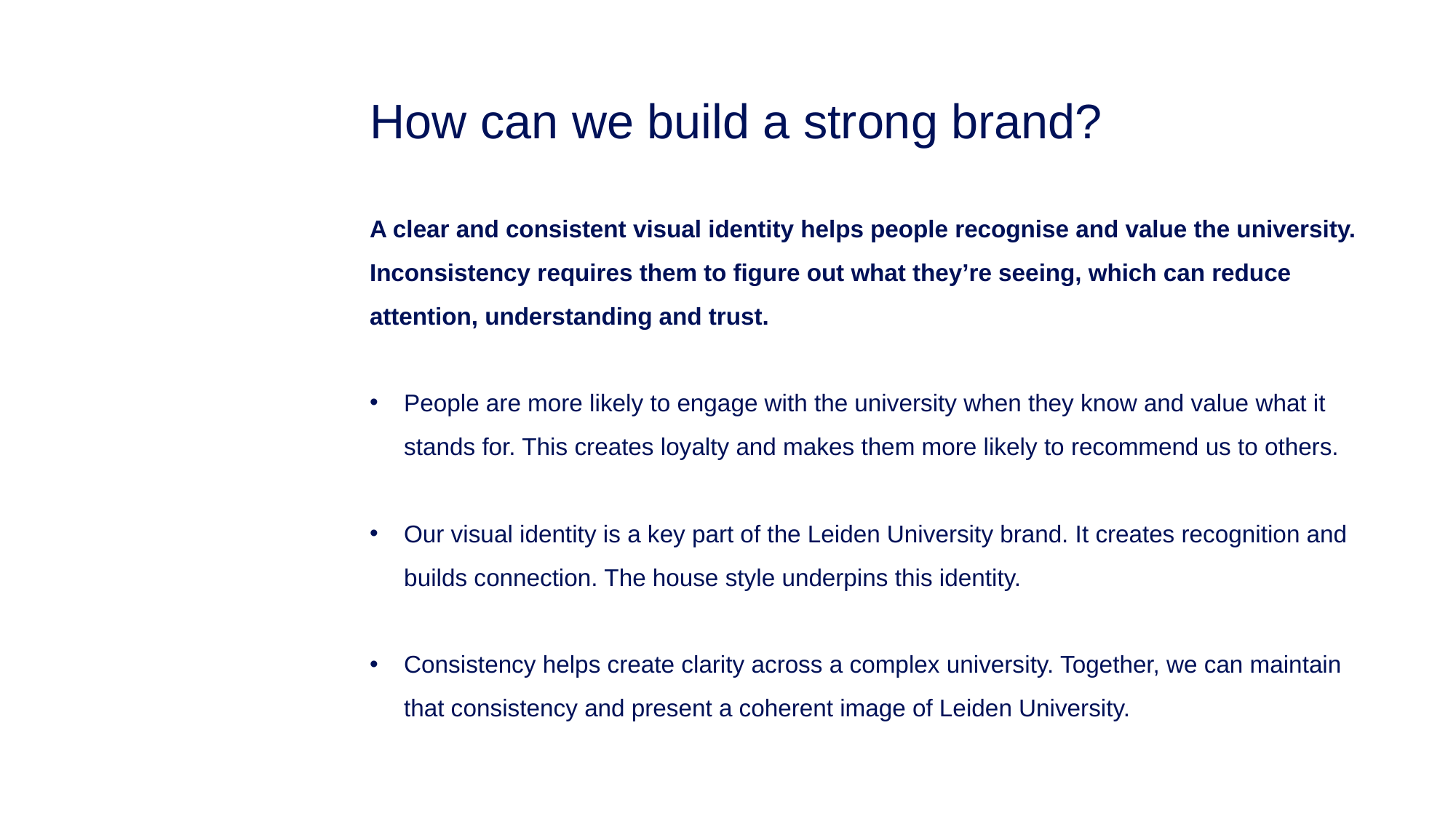

# How can we build a strong brand?

A clear and consistent visual identity helps people recognise and value the university. Inconsistency requires them to figure out what they’re seeing, which can reduce attention, understanding and trust.
People are more likely to engage with the university when they know and value what it stands for. This creates loyalty and makes them more likely to recommend us to others.

Our visual identity is a key part of the Leiden University brand. It creates recognition and builds connection. The house style underpins this identity.
Consistency helps create clarity across a complex university. Together, we can maintain that consistency and present a coherent image of Leiden University.